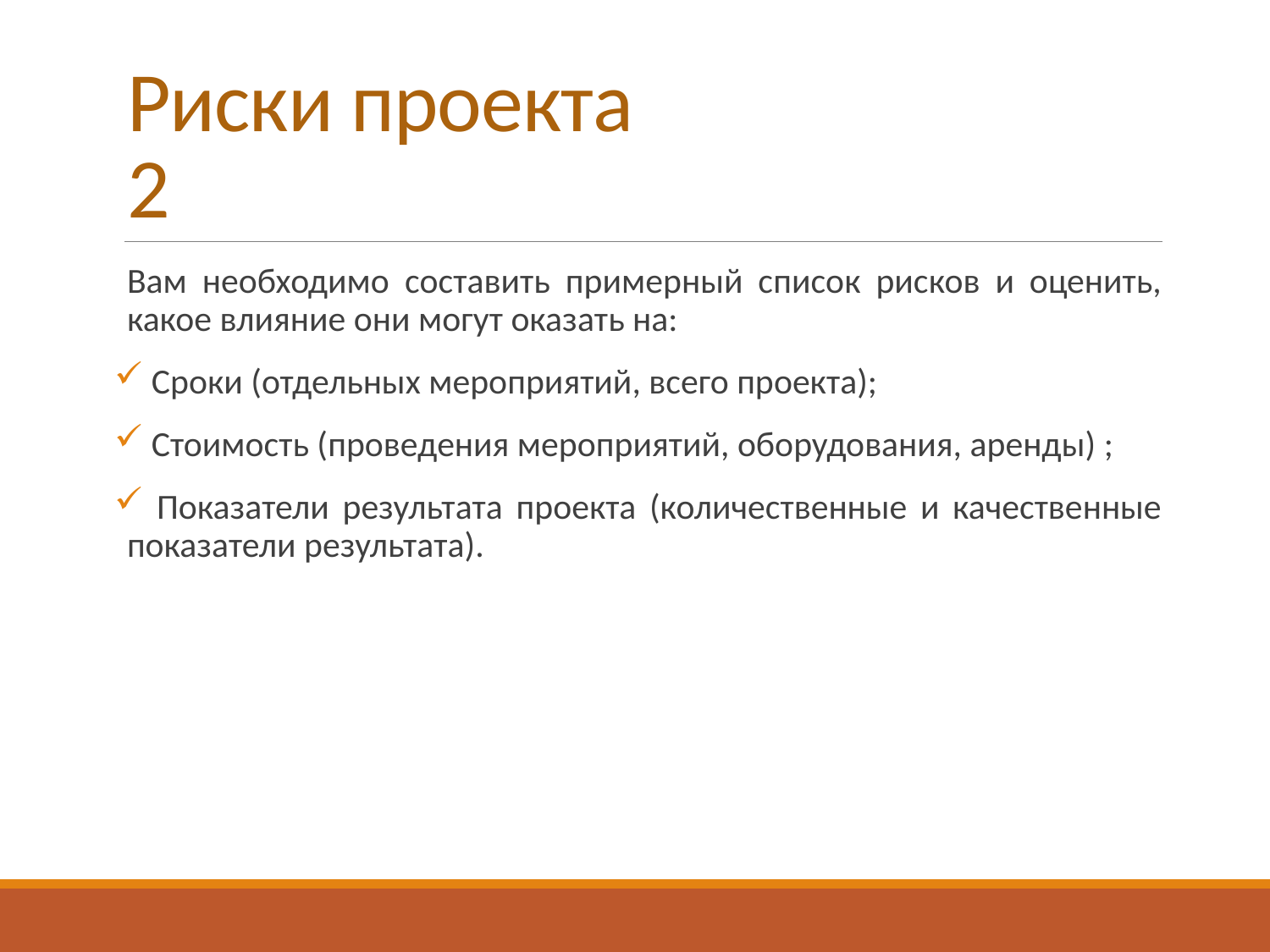

# Риски проекта 				2
Вам необходимо составить примерный список рисков и оценить, какое влияние они могут оказать на:
 Сроки (отдельных мероприятий, всего проекта);
 Стоимость (проведения мероприятий, оборудования, аренды) ;
 Показатели результата проекта (количественные и качественные показатели результата).